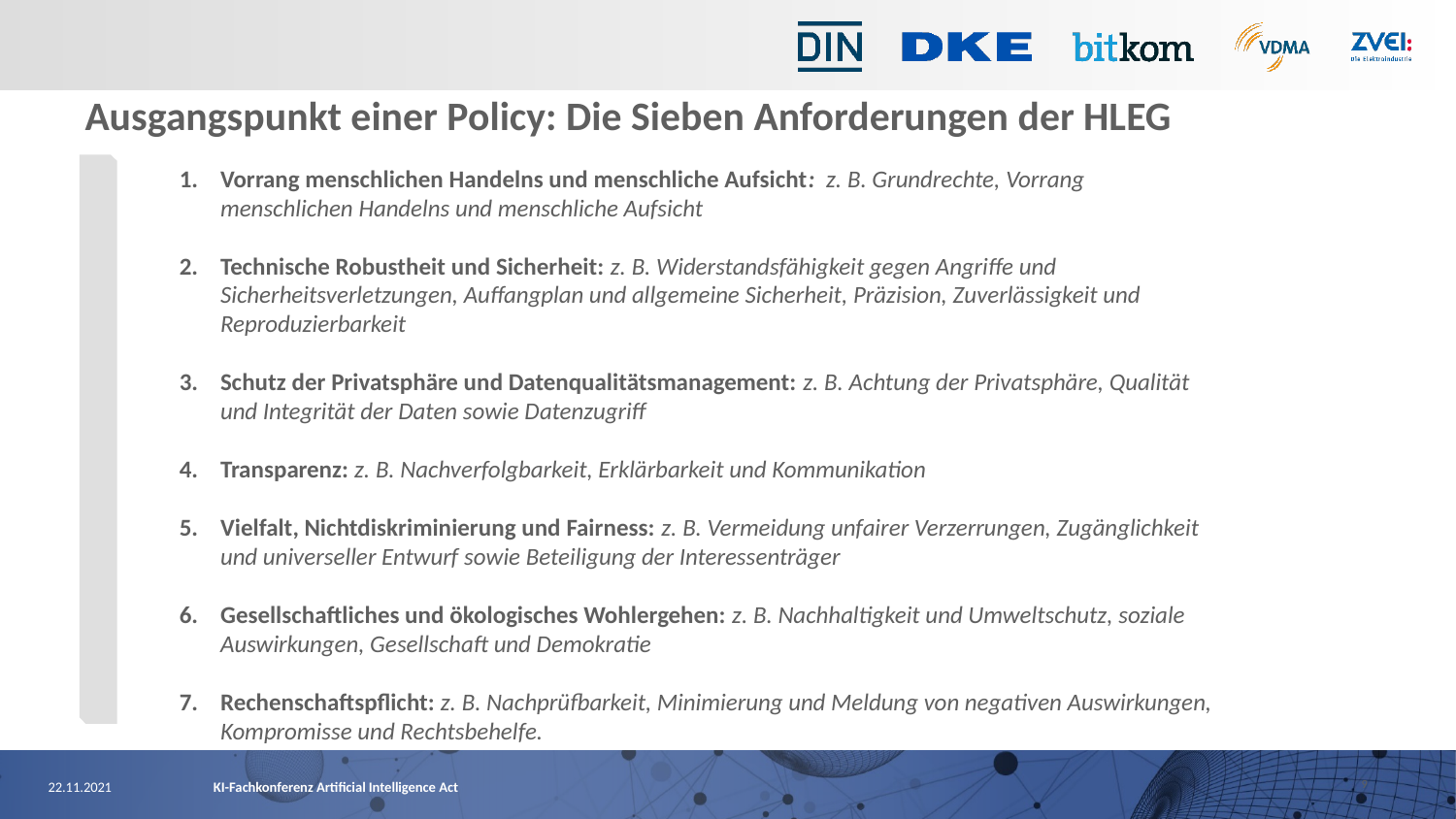

Ausgangspunkt einer Policy: Die Sieben Anforderungen der HLEG

Vorrang menschlichen Handelns und menschliche Aufsicht:  z. B. Grundrechte, Vorrang menschlichen Handelns und menschliche Aufsicht

Technische Robustheit und Sicherheit: z. B. Widerstandsfähigkeit gegen Angriffe und Sicherheitsverletzungen, Auffangplan und allgemeine Sicherheit, Präzision, Zuverlässigkeit und Reproduzierbarkeit

Schutz der Privatsphäre und Datenqualitätsmanagement: z. B. Achtung der Privatsphäre, Qualität und Integrität der Daten sowie Datenzugriff

Transparenz: z. B. Nachverfolgbarkeit, Erklärbarkeit und Kommunikation

Vielfalt, Nichtdiskriminierung und Fairness: z. B. Vermeidung unfairer Verzerrungen, Zugänglichkeit und universeller Entwurf sowie Beteiligung der Interessenträger

Gesellschaftliches und ökologisches Wohlergehen: z. B. Nachhaltigkeit und Umweltschutz, soziale Auswirkungen, Gesellschaft und Demokratie

Rechenschaftspflicht: z. B. Nachprüfbarkeit, Minimierung und Meldung von negativen Auswirkungen, Kompromisse und Rechtsbehelfe.
9
22.11.2021
KI-Fachkonferenz Artificial Intelligence Act